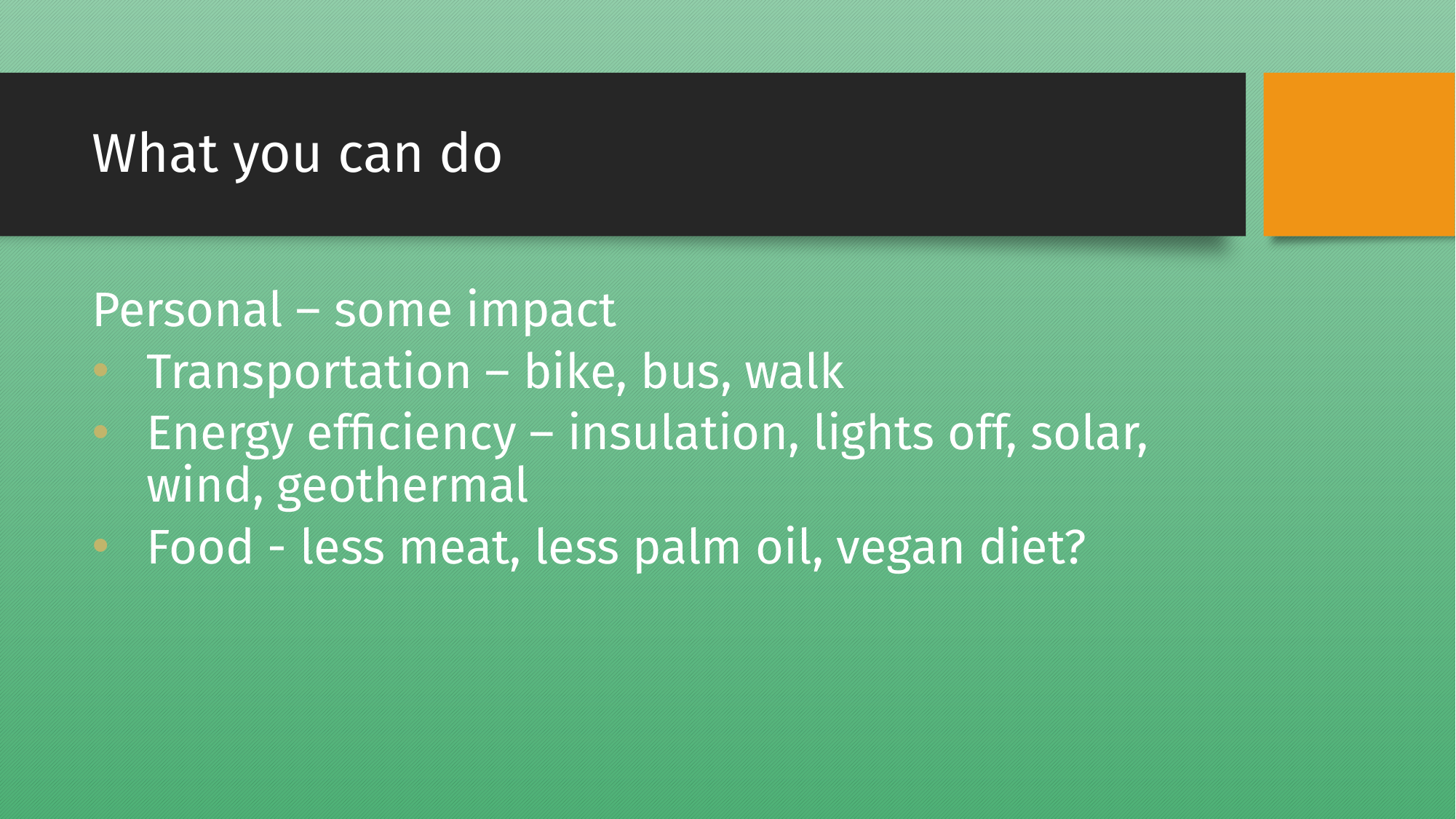

# What you can do
Personal – some impact
Transportation – bike, bus, walk
Energy efficiency – insulation, lights off, solar, wind, geothermal
Food - less meat, less palm oil, vegan diet?